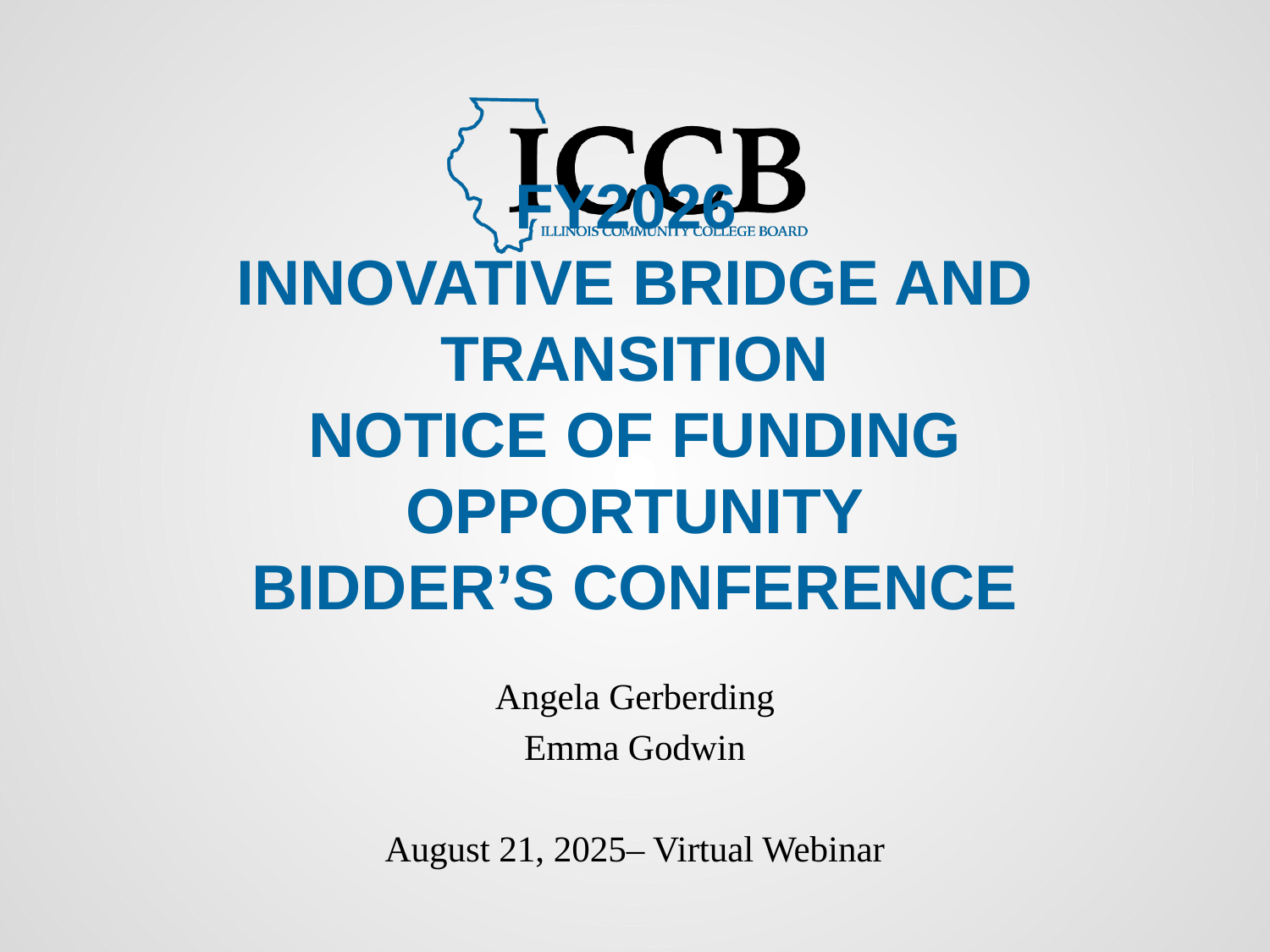

# FY2026  Innovative Bridge and Transition Notice of Funding Opportunity Bidder’s Conference
Angela Gerberding
Emma Godwin

August 21, 2025– Virtual Webinar